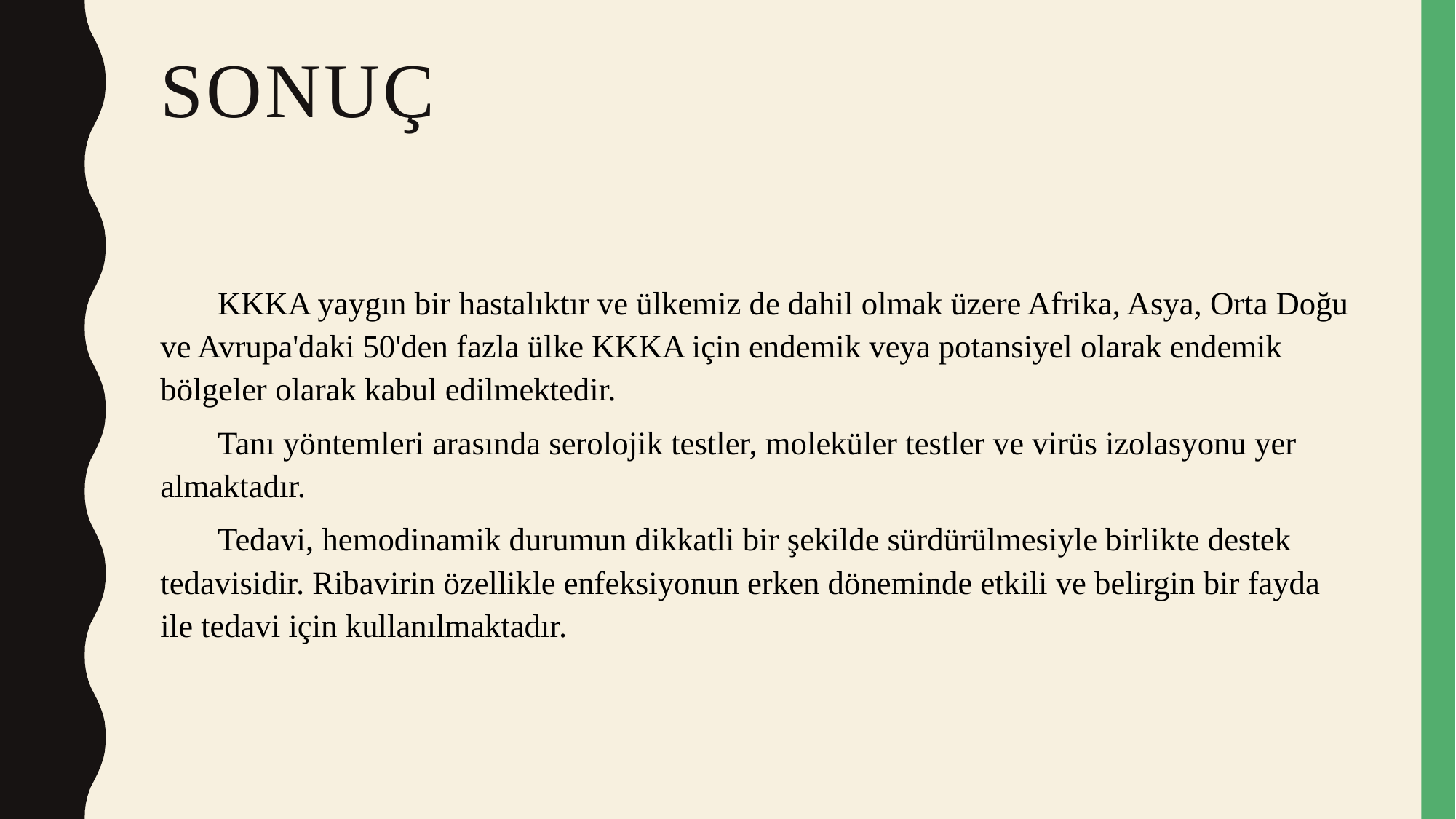

# SONUÇ
       KKKA yaygın bir hastalıktır ve ülkemiz de dahil olmak üzere Afrika, Asya, Orta Doğu ve Avrupa'daki 50'den fazla ülke KKKA için endemik veya potansiyel olarak endemik bölgeler olarak kabul edilmektedir.
       Tanı yöntemleri arasında serolojik testler, moleküler testler ve virüs izolasyonu yer almaktadır.
       Tedavi, hemodinamik durumun dikkatli bir şekilde sürdürülmesiyle birlikte destek tedavisidir. Ribavirin özellikle enfeksiyonun erken döneminde etkili ve belirgin bir fayda ile tedavi için kullanılmaktadır.